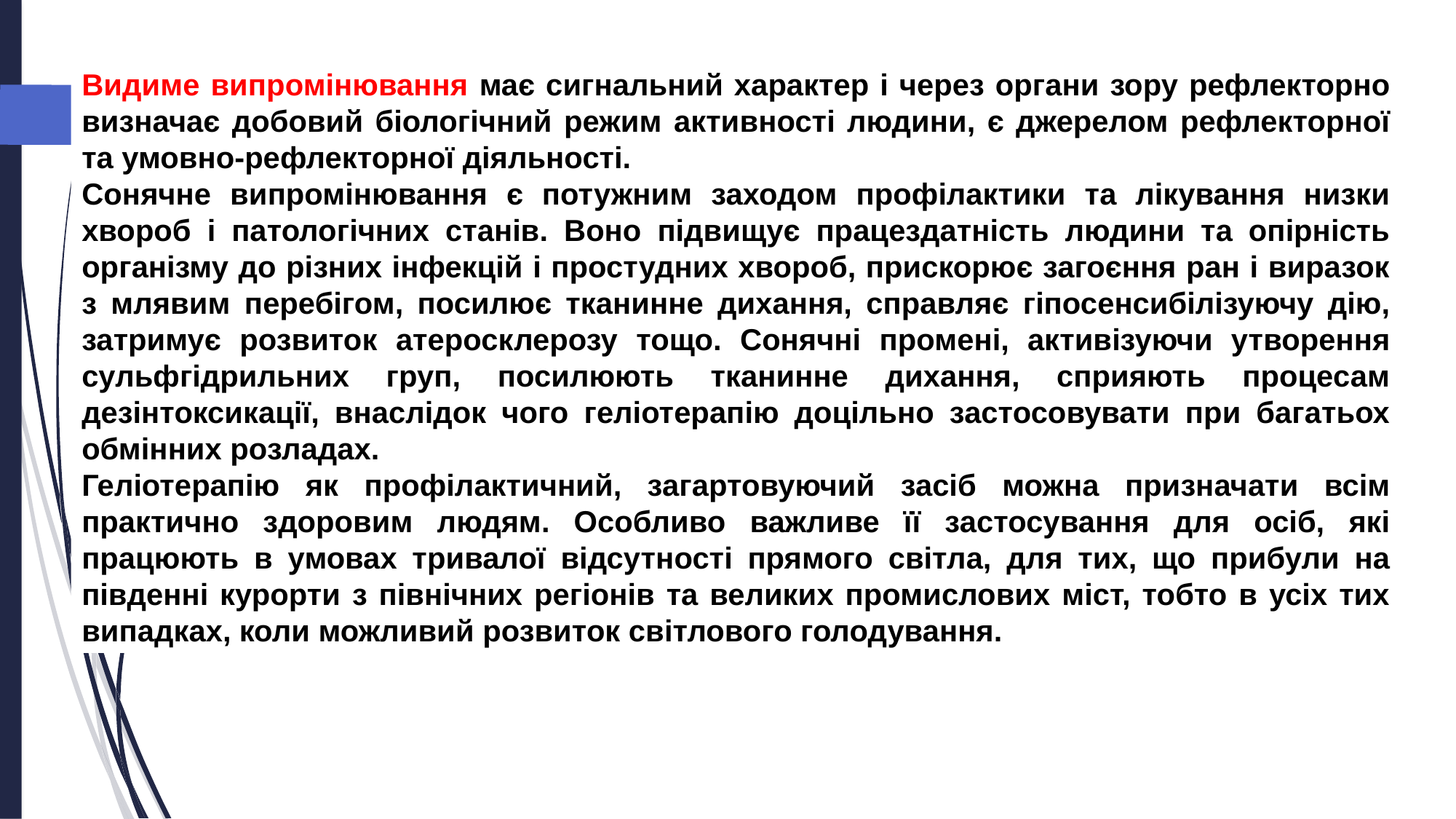

Видиме випромінювання має сигнальний характер і через органи зору рефлекторно визначає добовий біологічний режим активності людини, є джерелом рефлекторної та умовно-рефлекторної діяльності.
Сонячне випромінювання є потужним заходом профілактики та лікування низки хвороб і патологічних станів. Воно підвищує працездатність людини та опірність організму до різних інфекцій і простудних хвороб, прискорює загоєння ран і виразок з млявим перебігом, посилює тканинне дихання, справляє гіпосенсибілізуючу дію, затримує розвиток атеросклерозу тощо. Сонячні промені, активізуючи утворення сульфгідрильних груп, посилюють тканинне дихання, сприяють процесам дезінтоксикації, внаслідок чого геліотерапію доцільно застосовувати при багатьох обмінних розладах.
Геліотерапію як профілактичний, загартовуючий засіб можна призначати всім практично здоровим людям. Особливо важливе її застосування для осіб, які працюють в умовах тривалої відсутності прямого світла, для тих, що прибули на південні курорти з північних регіонів та великих промислових міст, тобто в усіх тих випадках, коли можливий розвиток світлового голодування.